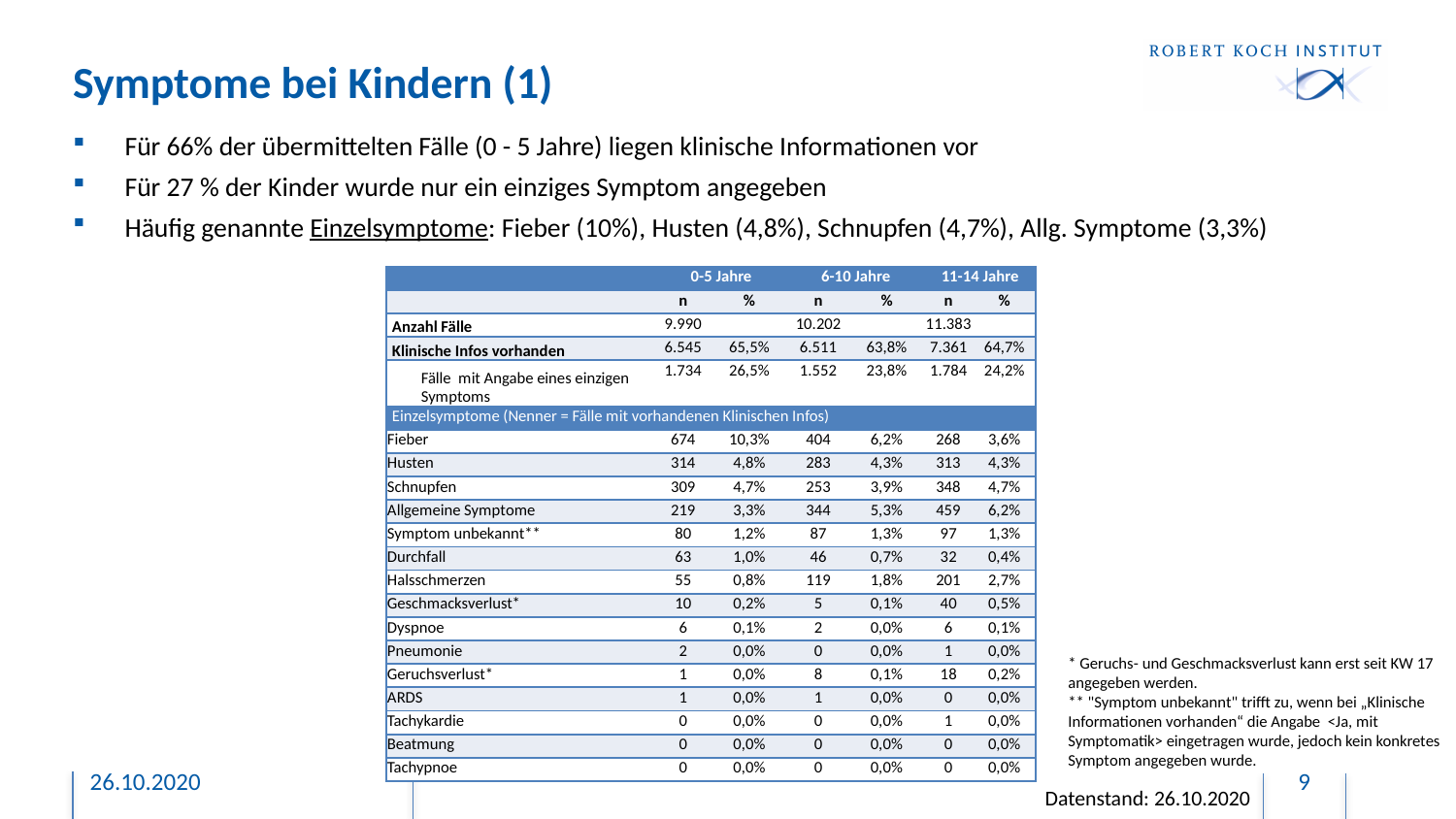

# Symptome bei Kindern (1)
Für 66% der übermittelten Fälle (0 - 5 Jahre) liegen klinische Informationen vor
Für 27 % der Kinder wurde nur ein einziges Symptom angegeben
Häufig genannte Einzelsymptome: Fieber (10%), Husten (4,8%), Schnupfen (4,7%), Allg. Symptome (3,3%)

|  | 0-5 Jahre |  | 6-10 Jahre |  | 11-14 Jahre |  |
| --- | --- | --- | --- | --- | --- | --- |
|  | n | % | n | % | n | % |
| Anzahl Fälle | 9.990 |  | 10.202 |  | 11.383 |  |
| Klinische Infos vorhanden | 6.545 | 65,5% | 6.511 | 63,8% | 7.361 | 64,7% |
| Fälle mit Angabe eines einzigen Symptoms | 1.734 | 26,5% | 1.552 | 23,8% | 1.784 | 24,2% |
| Einzelsymptome (Nenner = Fälle mit vorhandenen Klinischen Infos) |  |  |  |  |  |  |
| Fieber | 674 | 10,3% | 404 | 6,2% | 268 | 3,6% |
| Husten | 314 | 4,8% | 283 | 4,3% | 313 | 4,3% |
| Schnupfen | 309 | 4,7% | 253 | 3,9% | 348 | 4,7% |
| Allgemeine Symptome | 219 | 3,3% | 344 | 5,3% | 459 | 6,2% |
| Symptom unbekannt\*\* | 80 | 1,2% | 87 | 1,3% | 97 | 1,3% |
| Durchfall | 63 | 1,0% | 46 | 0,7% | 32 | 0,4% |
| Halsschmerzen | 55 | 0,8% | 119 | 1,8% | 201 | 2,7% |
| Geschmacksverlust\* | 10 | 0,2% | 5 | 0,1% | 40 | 0,5% |
| Dyspnoe | 6 | 0,1% | 2 | 0,0% | 6 | 0,1% |
| Pneumonie | 2 | 0,0% | 0 | 0,0% | 1 | 0,0% |
| Geruchsverlust\* | 1 | 0,0% | 8 | 0,1% | 18 | 0,2% |
| ARDS | 1 | 0,0% | 1 | 0,0% | 0 | 0,0% |
| Tachykardie | 0 | 0,0% | 0 | 0,0% | 1 | 0,0% |
| Beatmung | 0 | 0,0% | 0 | 0,0% | 0 | 0,0% |
| Tachypnoe | 0 | 0,0% | 0 | 0,0% | 0 | 0,0% |
* Geruchs- und Geschmacksverlust kann erst seit KW 17 angegeben werden.
** "Symptom unbekannt" trifft zu, wenn bei „Klinische Informationen vorhanden“ die Angabe  <Ja, mit Symptomatik> eingetragen wurde, jedoch kein konkretes Symptom angegeben wurde.
26.10.2020
9
Datenstand: 26.10.2020